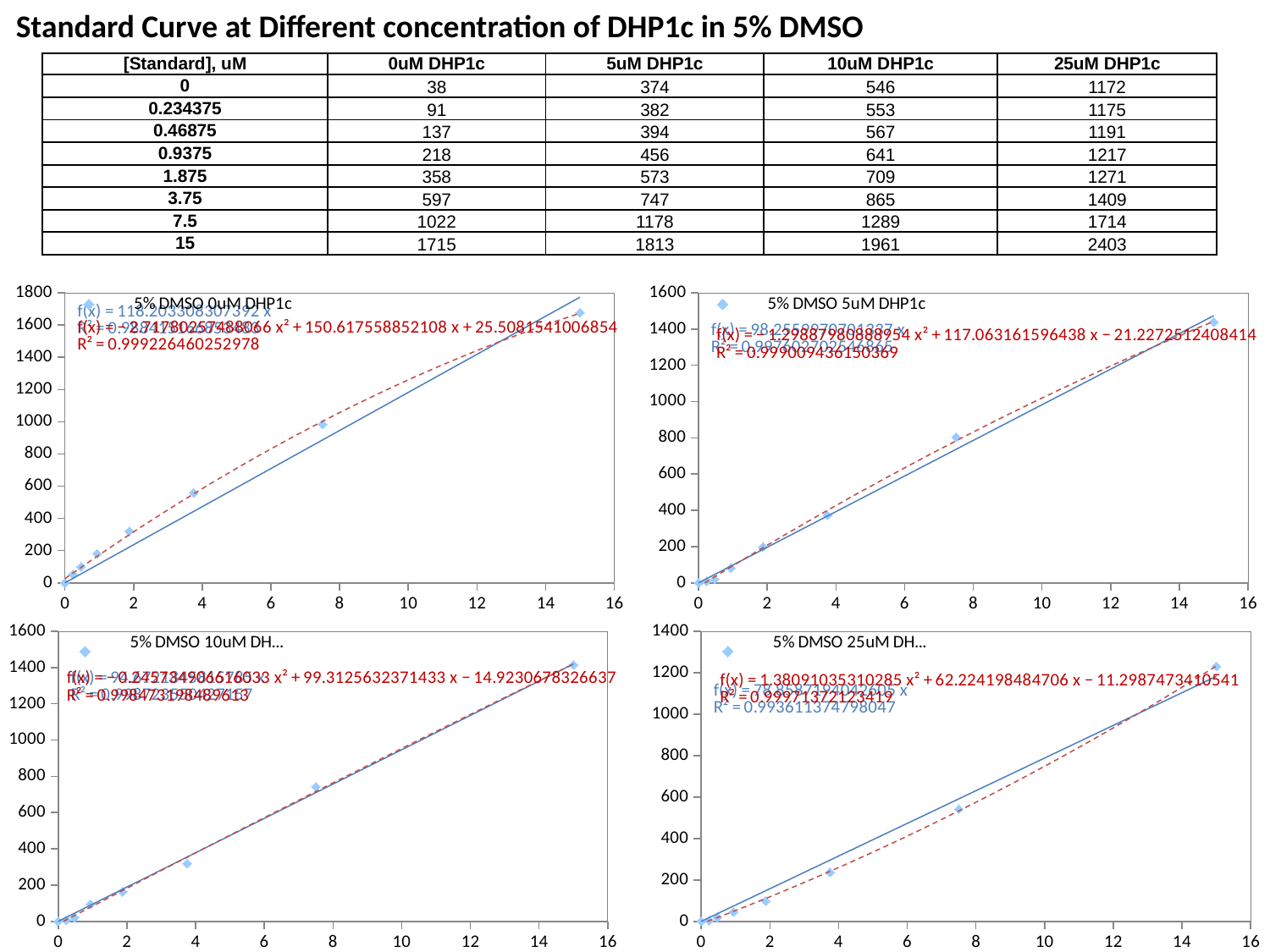

Standard Curve at Different concentration of DHP1c in 5% DMSO
| [Standard], uM | 0uM DHP1c | 5uM DHP1c | 10uM DHP1c | 25uM DHP1c |
| --- | --- | --- | --- | --- |
| 0 | 38 | 374 | 546 | 1172 |
| 0.234375 | 91 | 382 | 553 | 1175 |
| 0.46875 | 137 | 394 | 567 | 1191 |
| 0.9375 | 218 | 456 | 641 | 1217 |
| 1.875 | 358 | 573 | 709 | 1271 |
| 3.75 | 597 | 747 | 865 | 1409 |
| 7.5 | 1022 | 1178 | 1289 | 1714 |
| 15 | 1715 | 1813 | 1961 | 2403 |

### Chart

| Category |  |
|---|---|

### Chart

| Category |  |
|---|---|

### Chart

| Category |  |
|---|---|

### Chart

| Category |  |
|---|---|